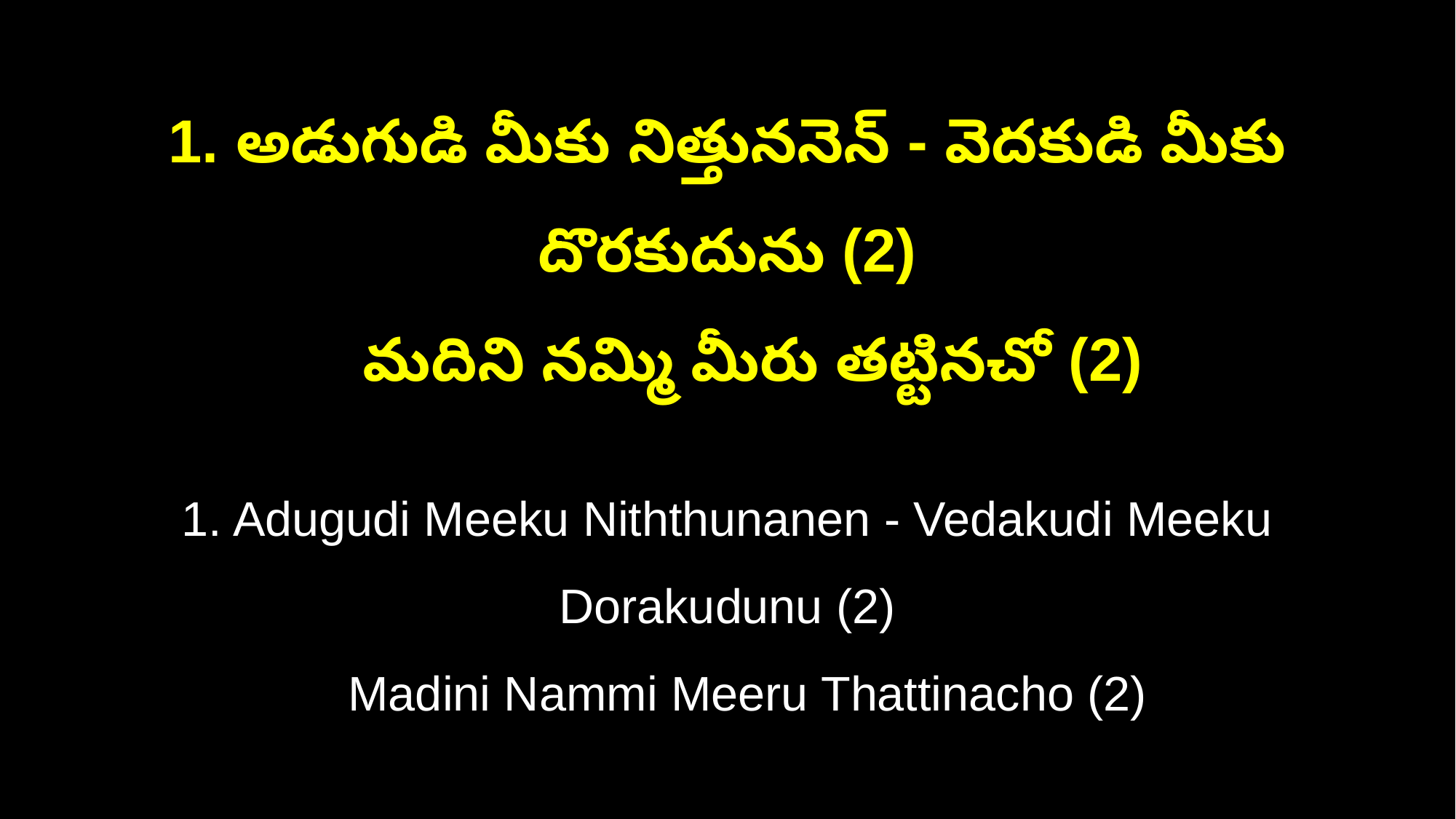

1. అడుగుడి మీకు నిత్తుననెన్ - వెదకుడి మీకు దొరకుదును (2)
   మదిని నమ్మి మీరు తట్టినచో (2)
1. Adugudi Meeku Niththunanen - Vedakudi Meeku Dorakudunu (2)
   Madini Nammi Meeru Thattinacho (2)